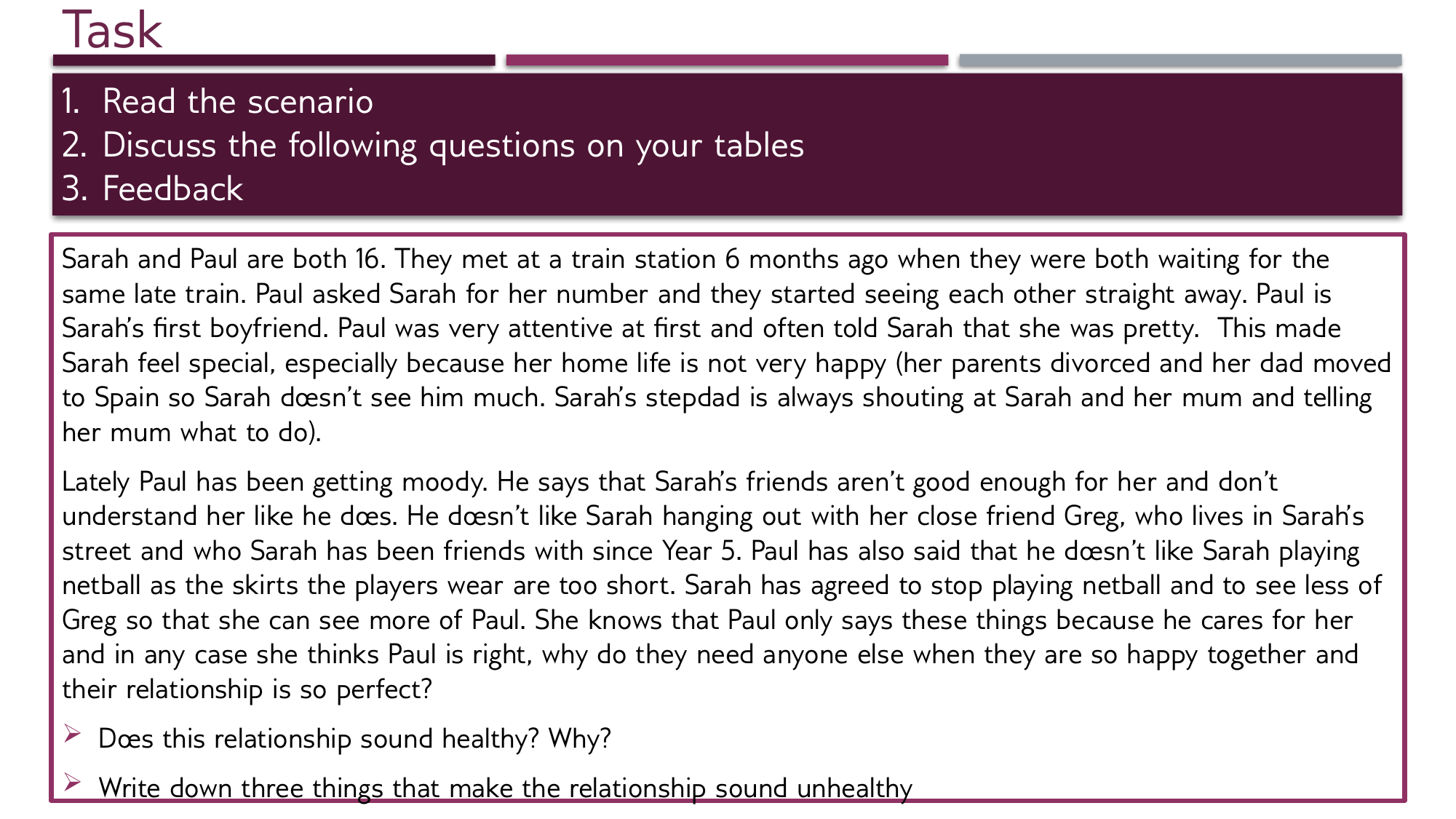

Task
Read the scenario
Discuss the following questions on your tables
Feedback
Sarah and Paul are both 16. They met at a train station 6 months ago when they were both waiting for the same late train. Paul asked Sarah for her number and they started seeing each other straight away. Paul is Sarah’s first boyfriend. Paul was very attentive at first and often told Sarah that she was pretty.  This made Sarah feel special, especially because her home life is not very happy (her parents divorced and her dad moved to Spain so Sarah doesn’t see him much. Sarah’s stepdad is always shouting at Sarah and her mum and telling her mum what to do).
Lately Paul has been getting moody. He says that Sarah’s friends aren’t good enough for her and don’t understand her like he does. He doesn’t like Sarah hanging out with her close friend Greg, who lives in Sarah’s street and who Sarah has been friends with since Year 5. Paul has also said that he doesn’t like Sarah playing netball as the skirts the players wear are too short. Sarah has agreed to stop playing netball and to see less of Greg so that she can see more of Paul. She knows that Paul only says these things because he cares for her and in any case she thinks Paul is right, why do they need anyone else when they are so happy together and their relationship is so perfect?
Does this relationship sound healthy? Why?
Write down three things that make the relationship sound unhealthy
Sarah doesn’t think she is in an unhealthy relationship. Why does she not view the relationship as unhealthy?